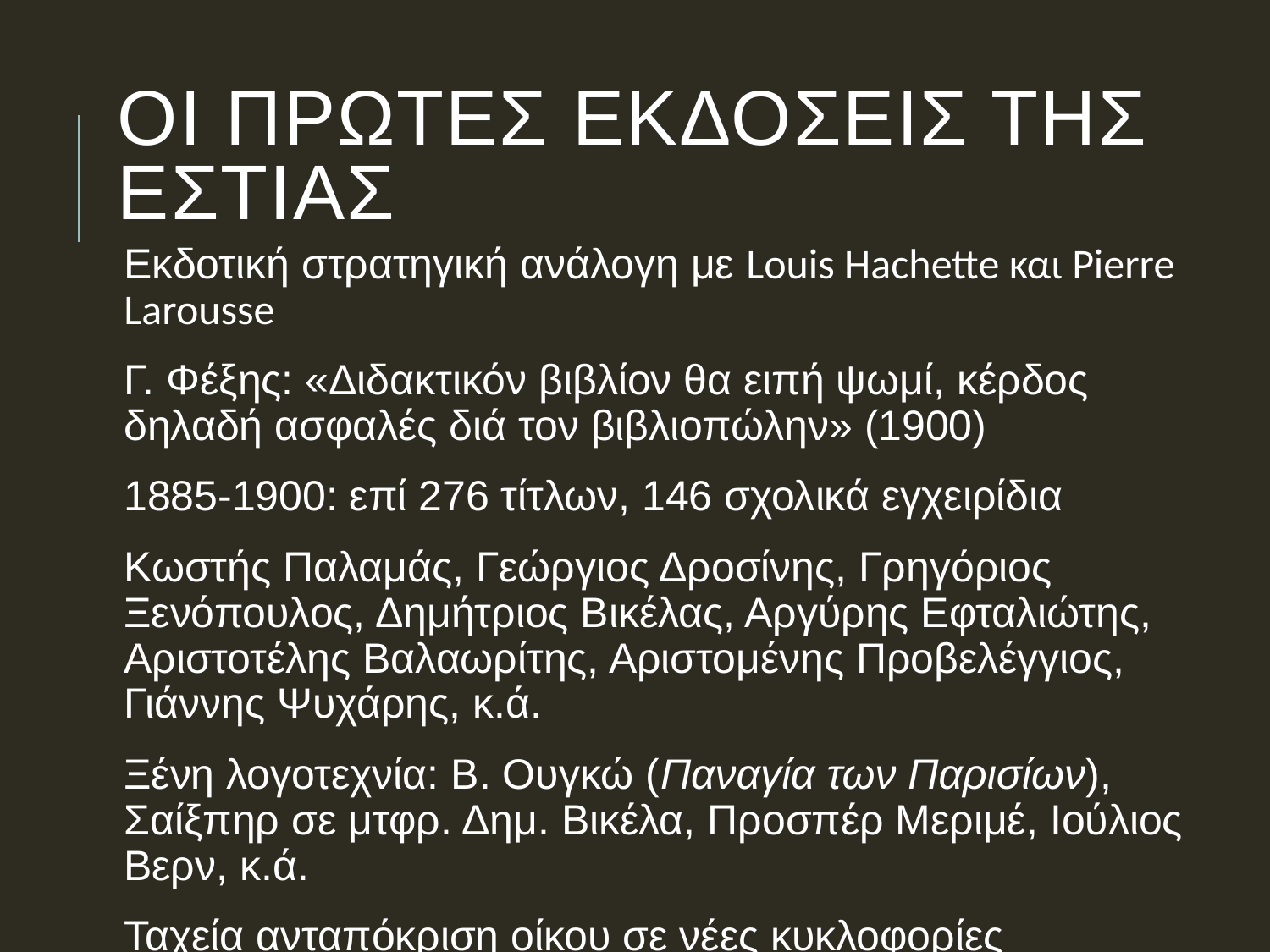

# Οι πρωτεσ εκδοσεισ της εστιασ
Εκδοτική στρατηγική ανάλογη με Louis Hachette και Pierre Larousse
Γ. Φέξης: «Διδακτικόν βιβλίον θα ειπή ψωμί, κέρδος δηλαδή ασφαλές διά τον βιβλιοπώλην» (1900)
1885-1900: επί 276 τίτλων, 146 σχολικά εγχειρίδια
Κωστής Παλαμάς, Γεώργιος Δροσίνης, Γρηγόριος Ξενόπουλος, Δημήτριος Βικέλας, Αργύρης Εφταλιώτης, Αριστοτέλης Βαλαωρίτης, Αριστομένης Προβελέγγιος, Γιάννης Ψυχάρης, κ.ά.
Ξένη λογοτεχνία: Β. Ουγκώ (Παναγία των Παρισίων), Σαίξπηρ σε μτφρ. Δημ. Βικέλα, Προσπέρ Μεριμέ, Ιούλιος Βερν, κ.ά.
Ταχεία ανταπόκριση οίκου σε νέες κυκλοφορίες εξωτερικού